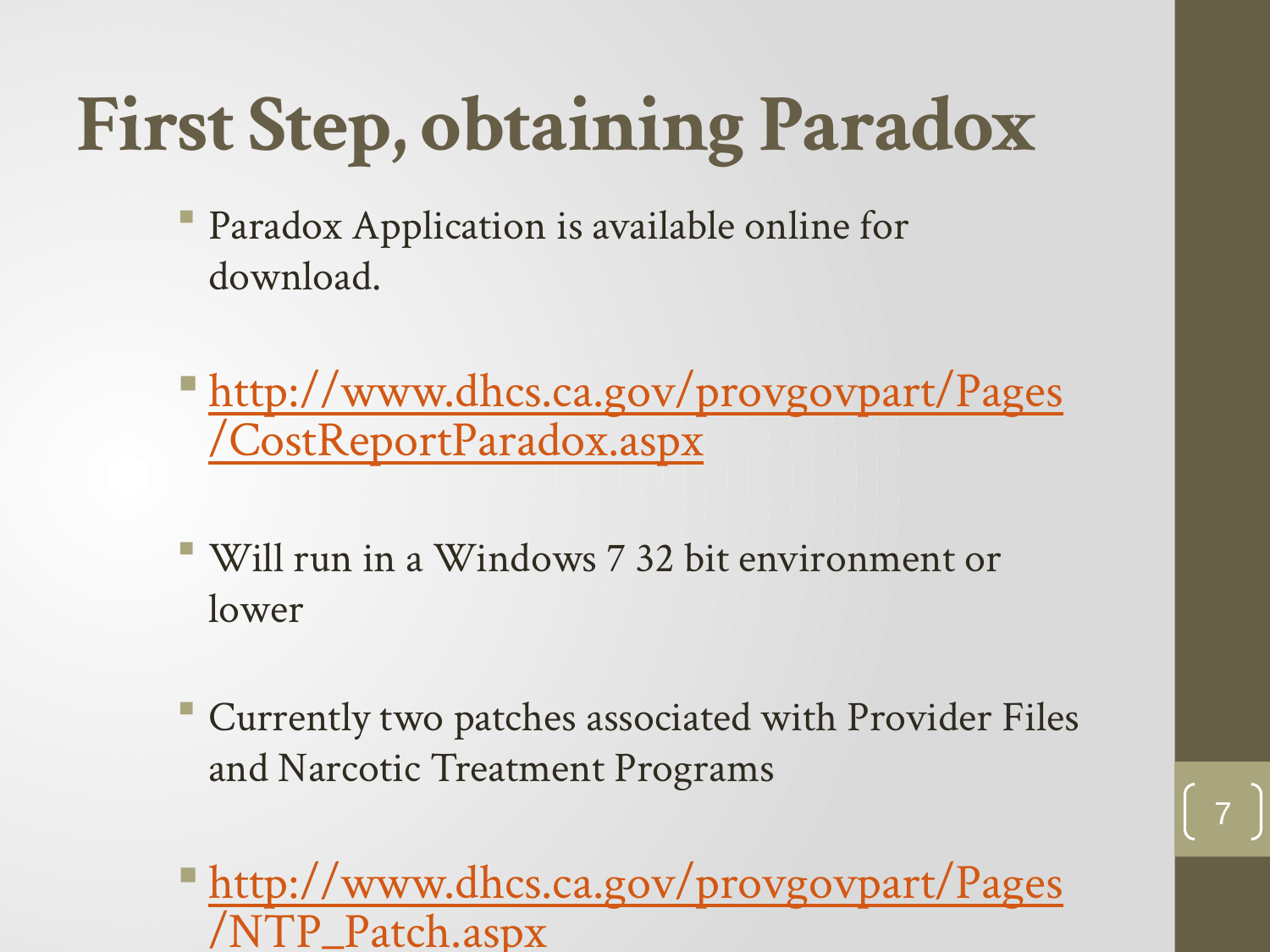

# First Step, obtaining Paradox
Paradox Application is available online for download.

http://www.dhcs.ca.gov/provgovpart/Pages/CostReportParadox.aspx

Will run in a Windows 7 32 bit environment or lower

Currently two patches associated with Provider Files and Narcotic Treatment Programs

http://www.dhcs.ca.gov/provgovpart/Pages/NTP_Patch.aspx

7